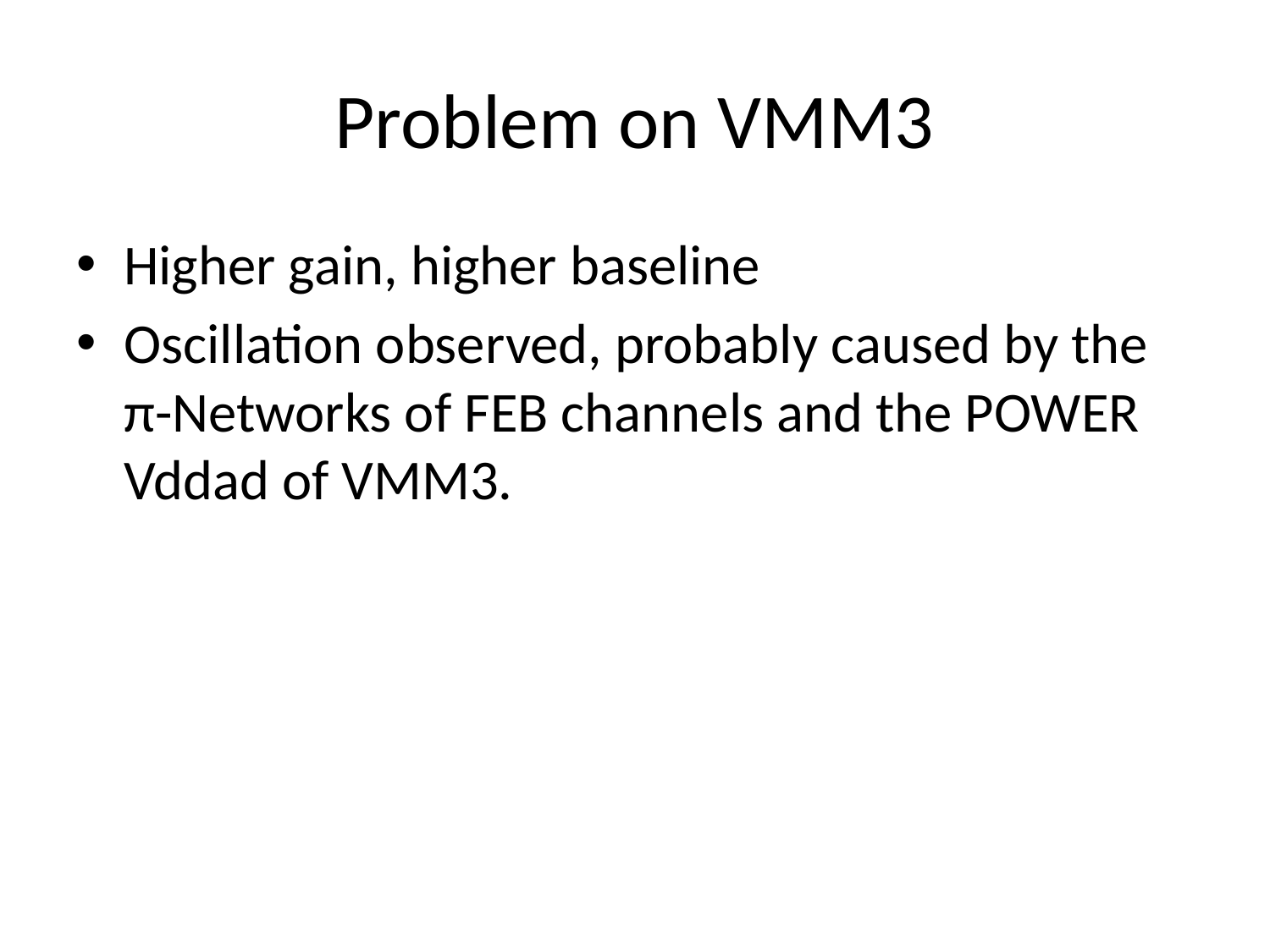

# Problem on VMM3
Higher gain, higher baseline
Oscillation observed, probably caused by the π-Networks of FEB channels and the POWER Vddad of VMM3.